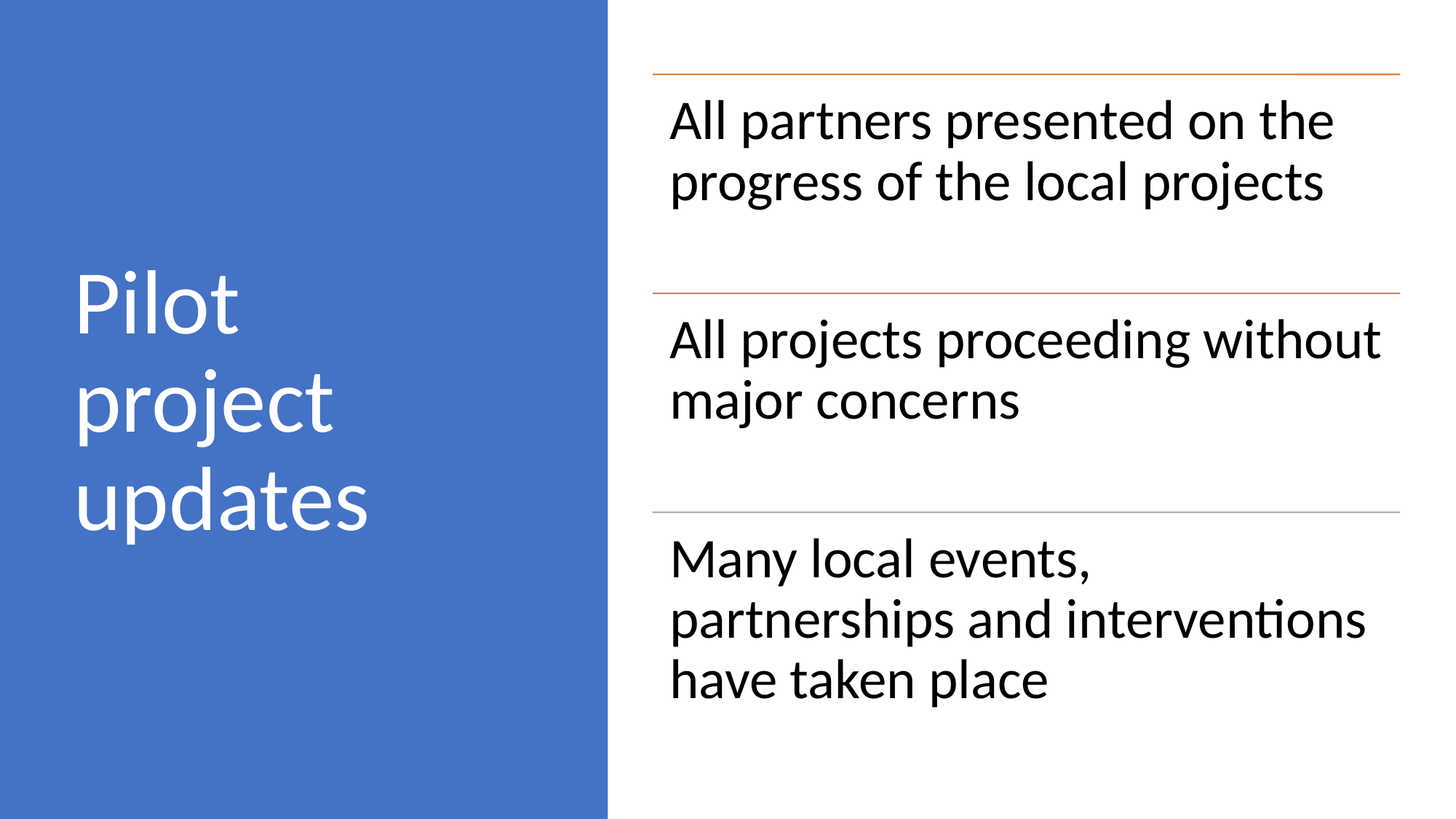

# Pilot project updates
All partners presented on the progress of the local projects
All projects proceeding without major concerns
Many local events, partnerships and interventions have taken place